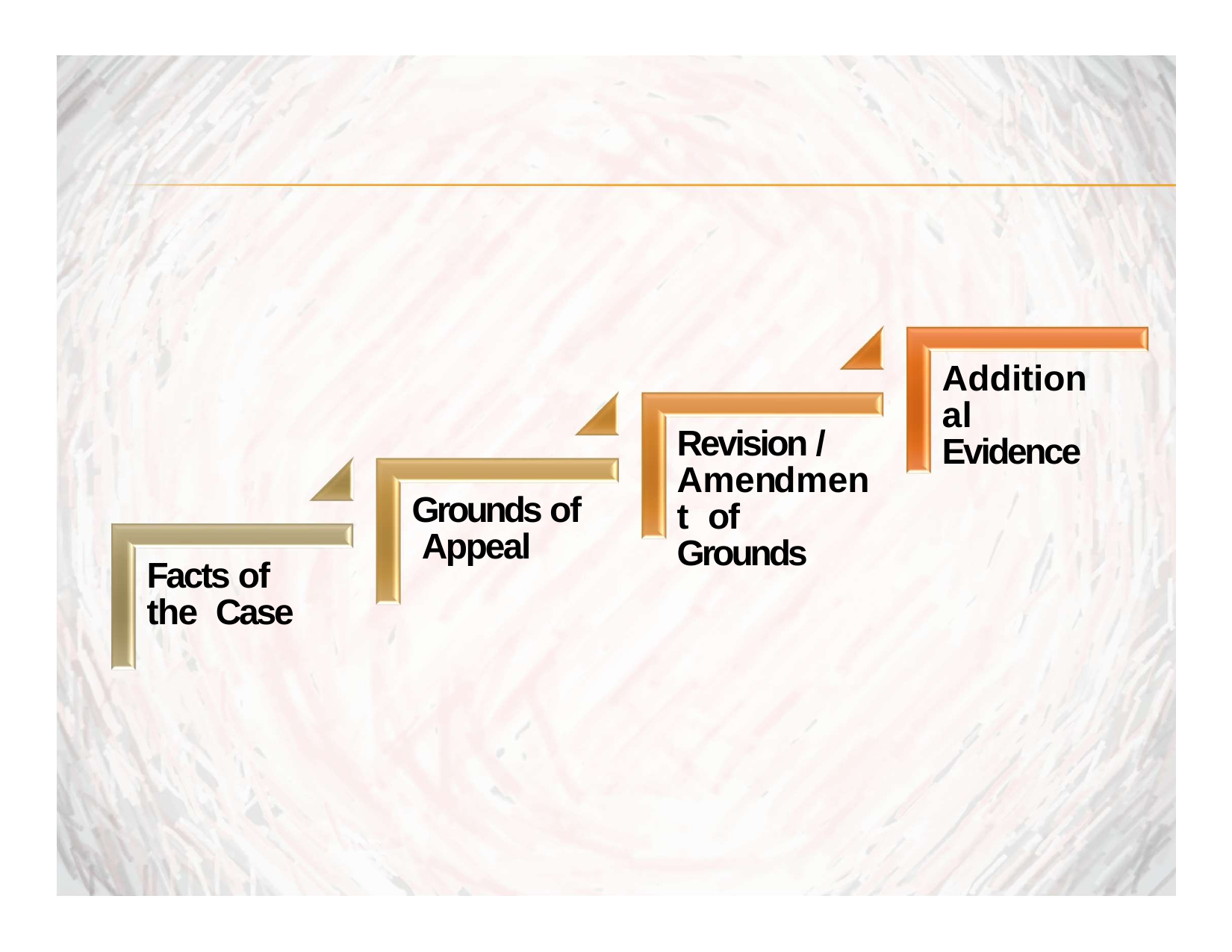

#

Additional  Evidence

Revision /  Amendment  of Grounds

Grounds of  Appeal

Facts of the  Case